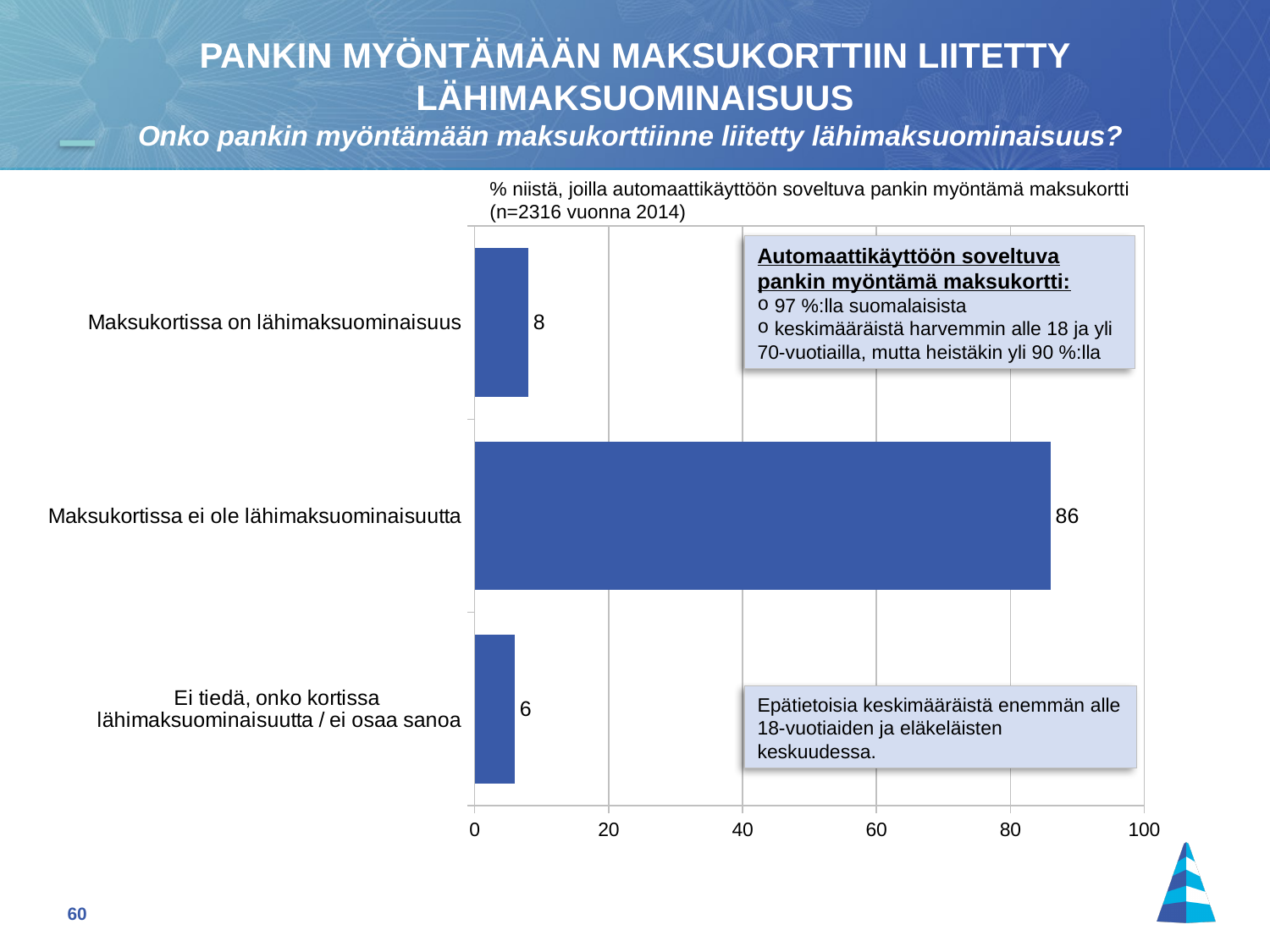

PANKIN MYÖNTÄMÄÄN MAKSUKORTTIIN LIITETTY LÄHIMAKSUOMINAISUUS
Onko pankin myöntämään maksukorttiinne liitetty lähimaksuominaisuus?
% niistä, joilla automaattikäyttöön soveltuva pankin myöntämä maksukortti
(n=2316 vuonna 2014)

### Chart

| Category | Kevät 2014 |
|---|---|
| Maksukortissa on lähimaksuominaisuus | 8.0 |
| Maksukortissa ei ole lähimaksuominaisuutta | 86.0 |
| Ei tiedä, onko kortissa
lähimaksuominaisuutta / ei osaa sanoa | 6.0 |
Automaattikäyttöön soveltuva pankin myöntämä maksukortti:
 97 %:lla suomalaisista
 keskimääräistä harvemmin alle 18 ja yli
70-vuotiailla, mutta heistäkin yli 90 %:lla
Epätietoisia keskimääräistä enemmän alle 18-vuotiaiden ja eläkeläisten keskuudessa.